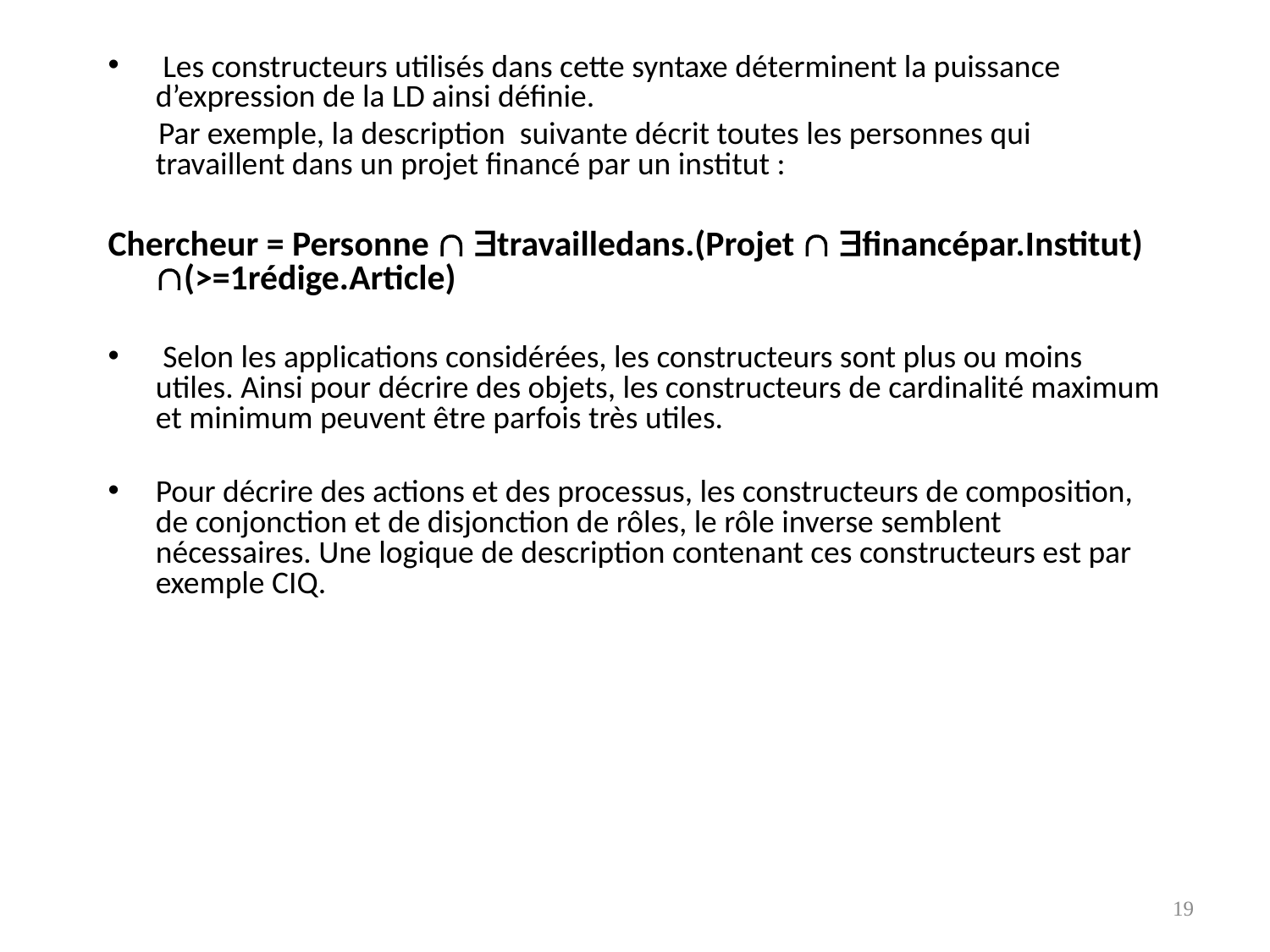

Les constructeurs utilisés dans cette syntaxe déterminent la puissance d’expression de la LD ainsi définie.
       Par exemple, la description  suivante décrit toutes les personnes qui travaillent dans un projet financé par un institut :

Chercheur = Personne ∩ ∃travailledans.(Projet ∩ ∃financépar.Institut) ∩(>=1rédige.Article)

 Selon les applications considérées, les constructeurs sont plus ou moins utiles. Ainsi pour décrire des objets, les constructeurs de cardinalité maximum et minimum peuvent être parfois très utiles.

Pour décrire des actions et des processus, les constructeurs de composition, de conjonction et de disjonction de rôles, le rôle inverse semblent nécessaires. Une logique de description contenant ces constructeurs est par exemple CIQ.
19